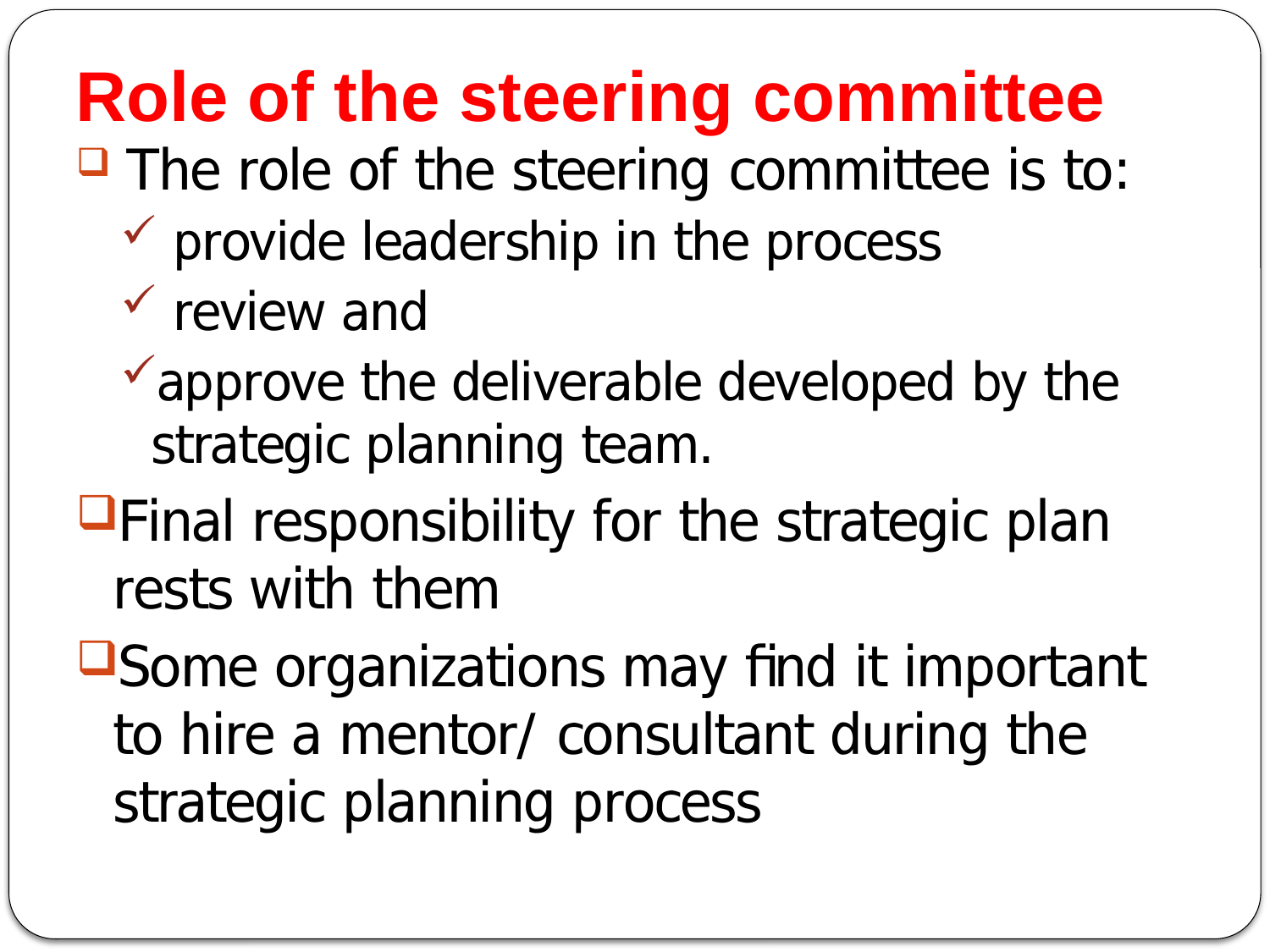

# Role of the steering committee
 The role of the steering committee is to:
 provide leadership in the process
 review and
approve the deliverable developed by the strategic planning team.
Final responsibility for the strategic plan rests with them
Some organizations may find it important to hire a mentor/ consultant during the strategic planning process